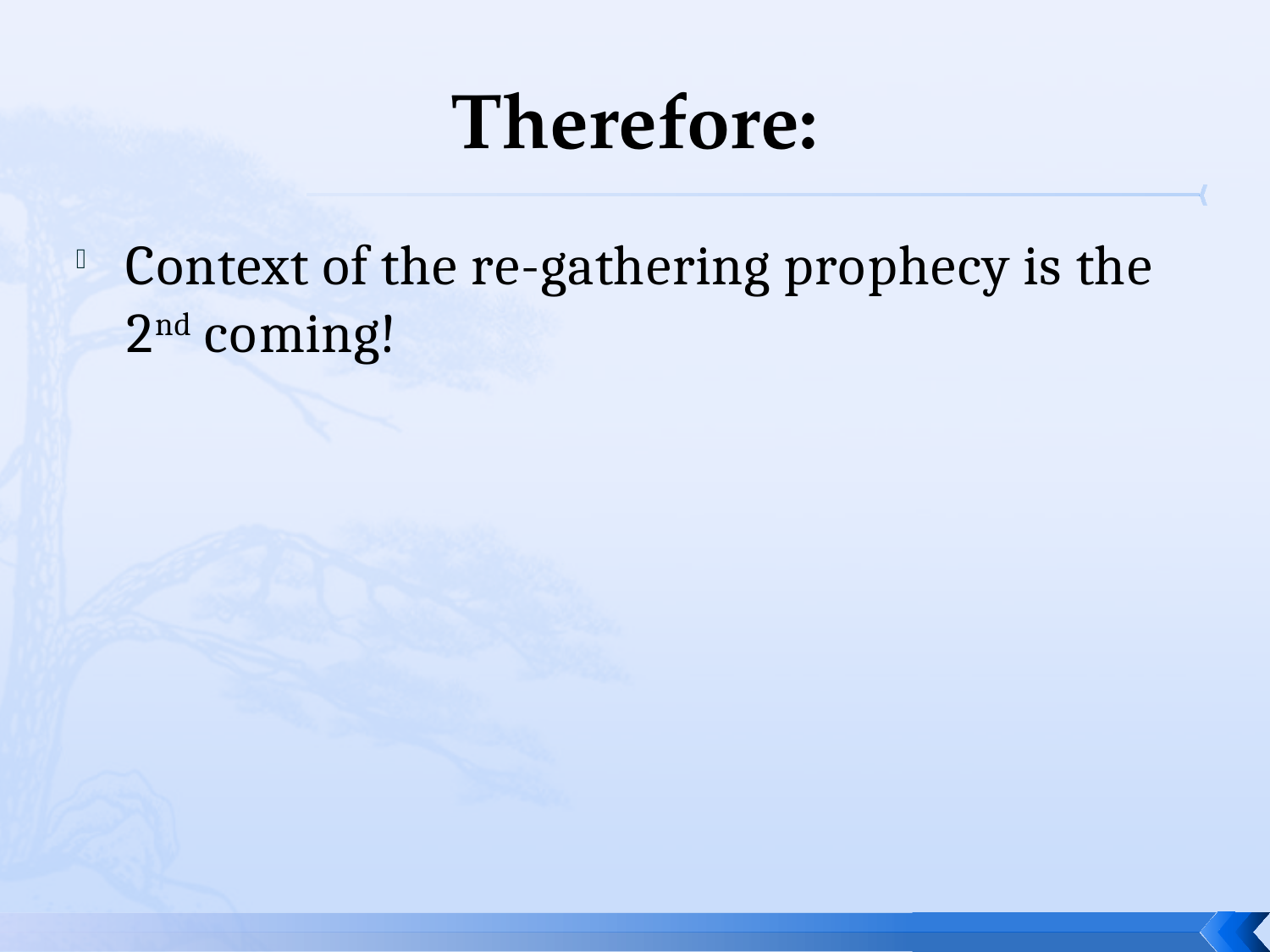

# Therefore:
Context of the re-gathering prophecy is the 2nd coming!